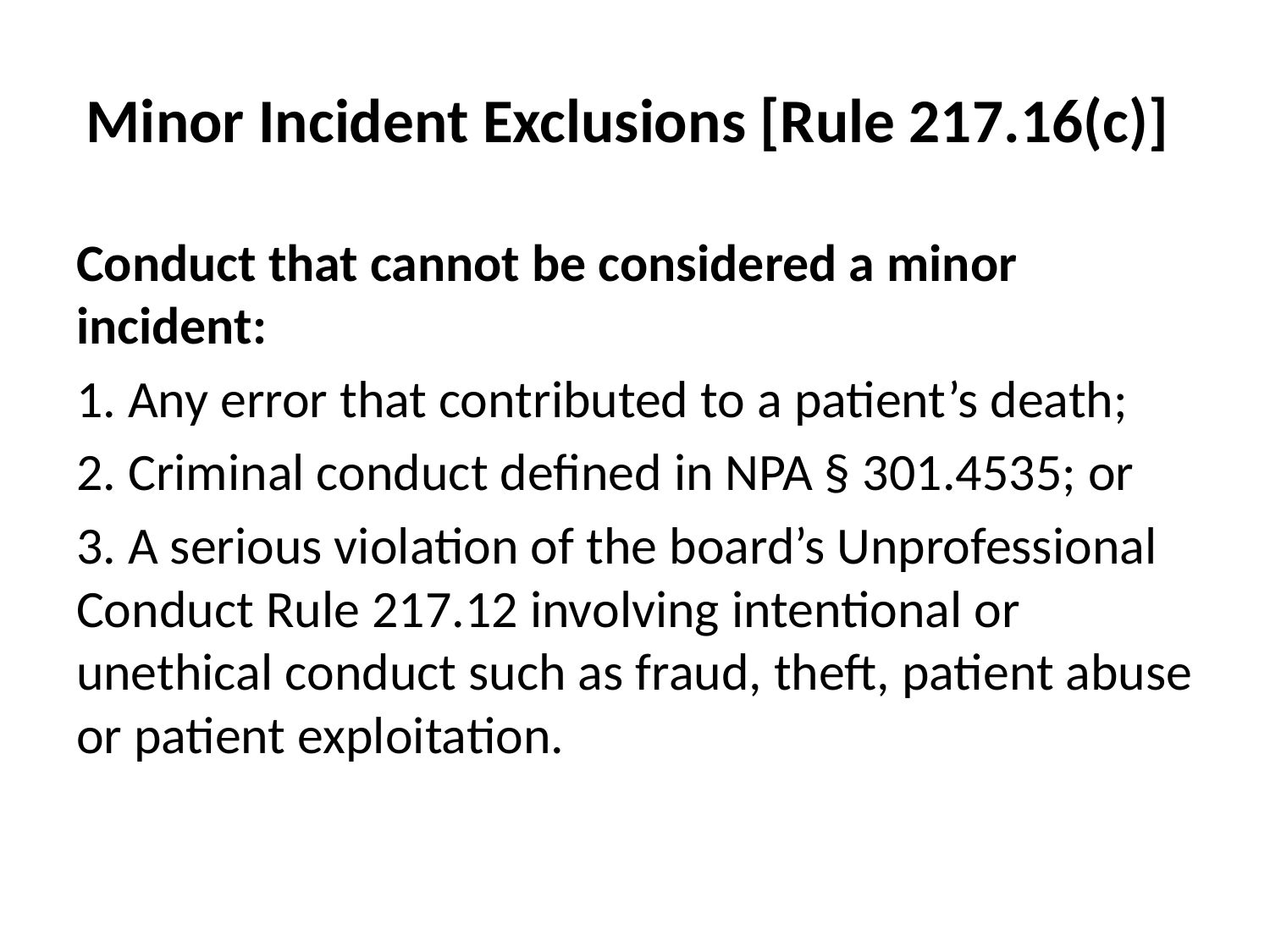

# Minor Incident Exclusions [Rule 217.16(c)]
Conduct that cannot be considered a minor incident:
1. Any error that contributed to a patient’s death;
2. Criminal conduct defined in NPA § 301.4535; or
3. A serious violation of the board’s Unprofessional Conduct Rule 217.12 involving intentional or unethical conduct such as fraud, theft, patient abuse or patient exploitation.